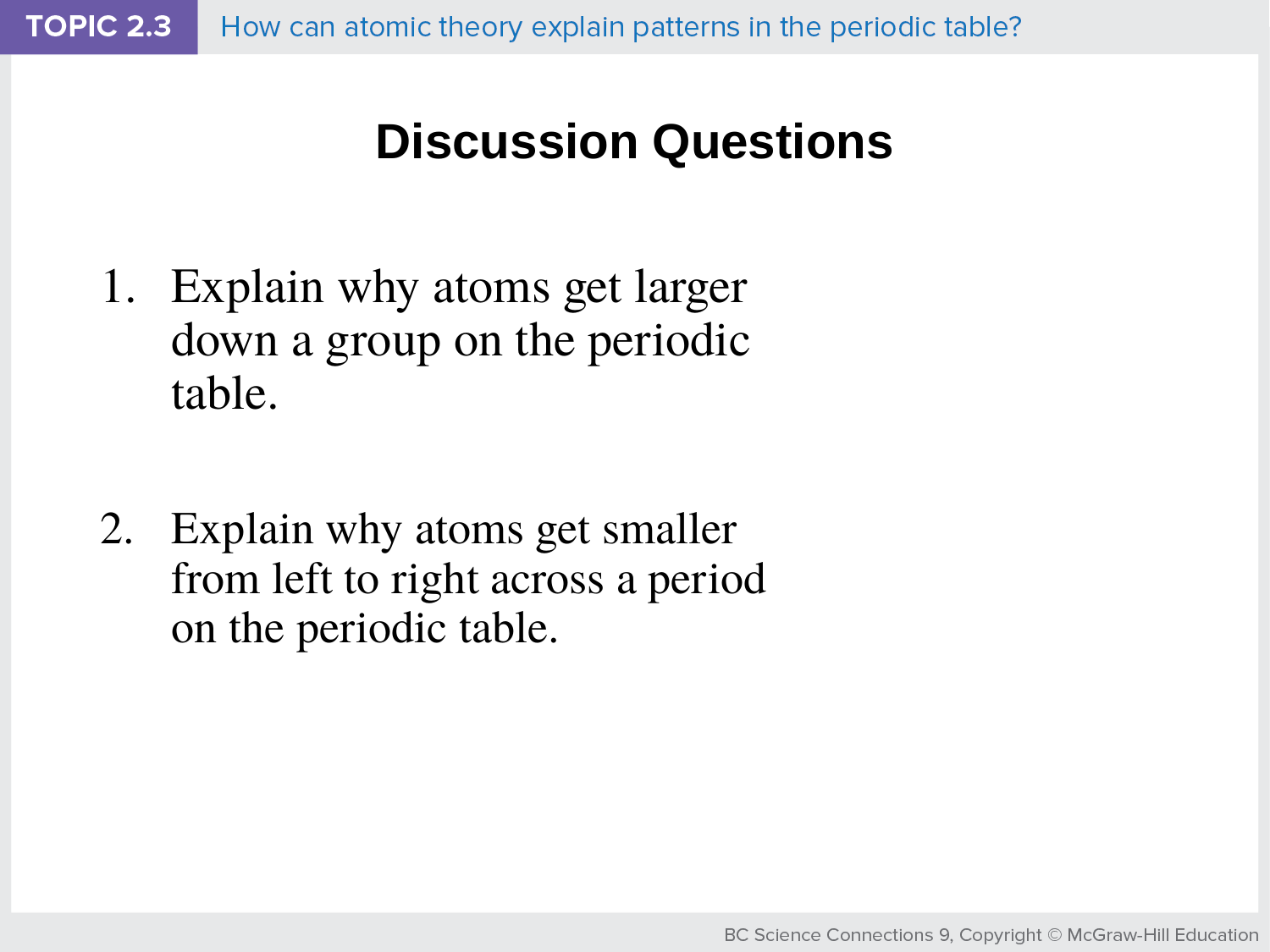

# Discussion Questions
Explain why atoms get larger down a group on the periodic table.

Explain why atoms get smaller from left to right across a period on the periodic table.